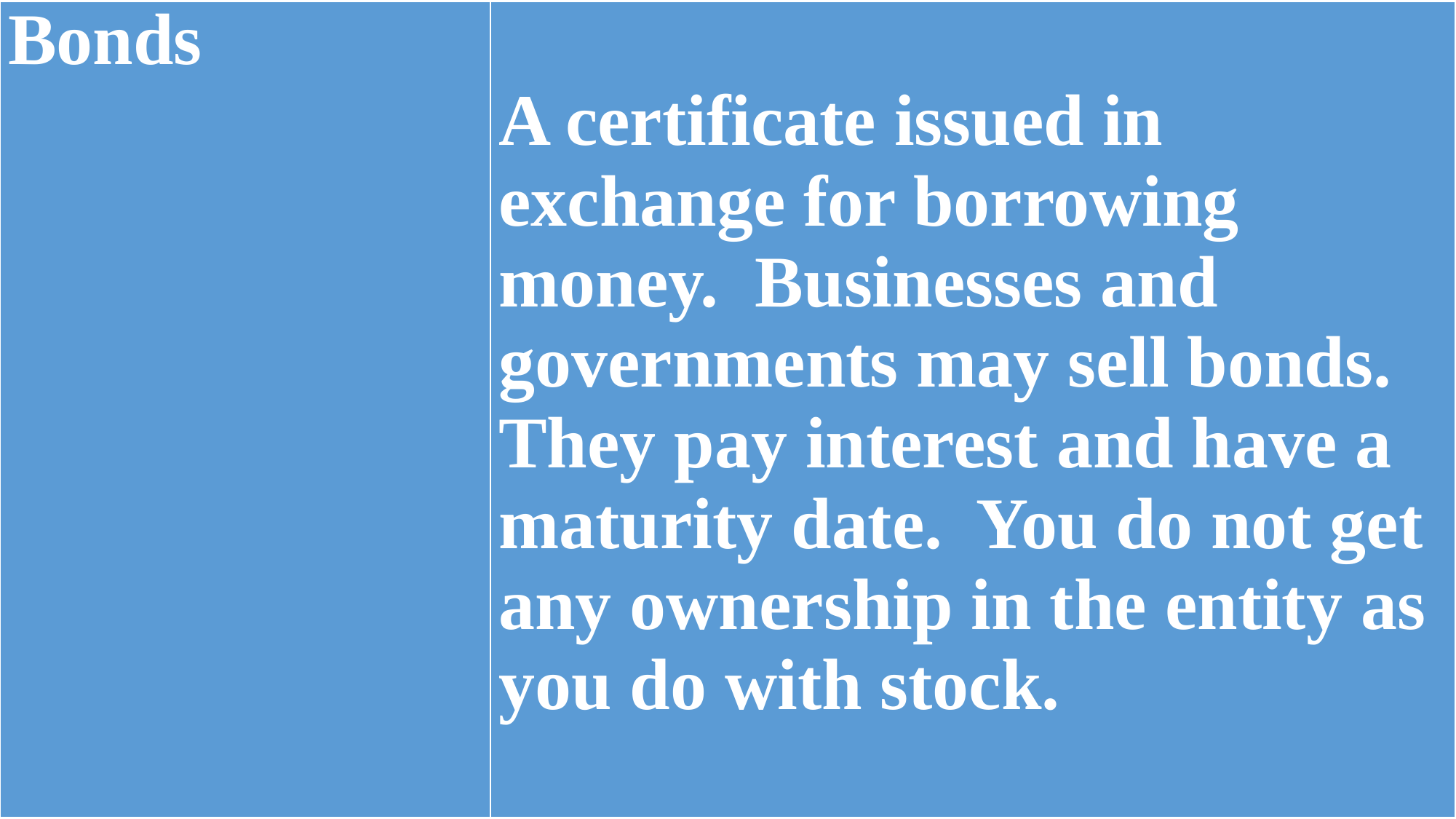

| Bonds | A certificate issued in exchange for borrowing money. Businesses and governments may sell bonds. They pay interest and have a maturity date. You do not get any ownership in the entity as you do with stock. |
| --- | --- |